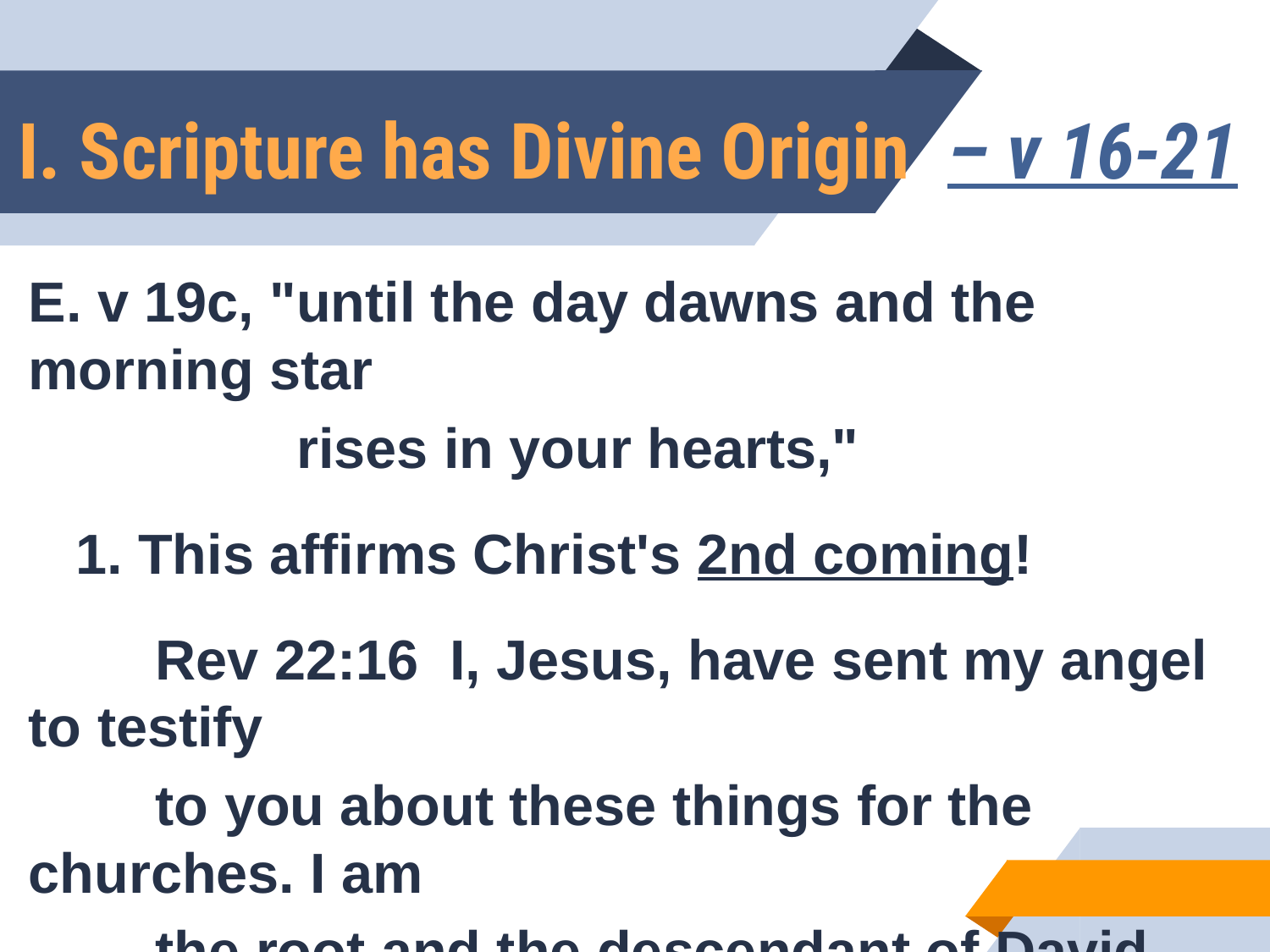

# I. Scripture has Divine Origin  – v 16-21
E. v 19c, "until the day dawns and the morning star
	         rises in your hearts,"

   1. This affirms Christ's 2nd coming!

	Rev 22:16  I, Jesus, have sent my angel to testify
	to you about these things for the churches. I am
	the root and the descendant of David,
	the bright morning star.”

46